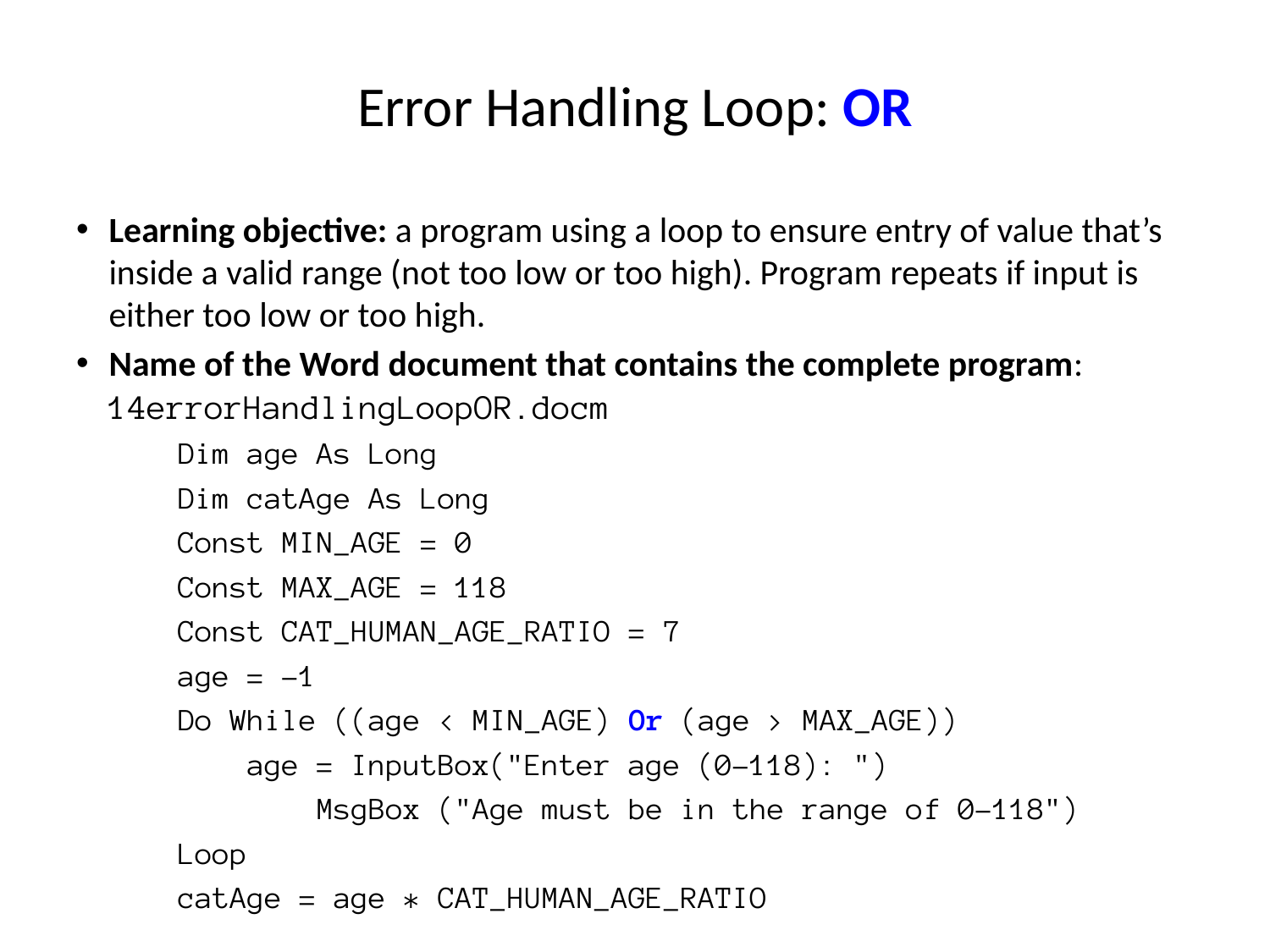

# Error Handling Loop: OR
Learning objective: a program using a loop to ensure entry of value that’s inside a valid range (not too low or too high). Program repeats if input is either too low or too high.
Name of the Word document that contains the complete program: 14errorHandlingLoopOR.docm
    Dim age As Long
    Dim catAge As Long
    Const MIN_AGE = 0
    Const MAX_AGE = 118
    Const CAT_HUMAN_AGE_RATIO = 7
    age = -1
    Do While ((age < MIN_AGE) Or (age > MAX_AGE))
        age = InputBox("Enter age (0-118): ")
            MsgBox ("Age must be in the range of 0-118")
    Loop
    catAge = age * CAT_HUMAN_AGE_RATIO